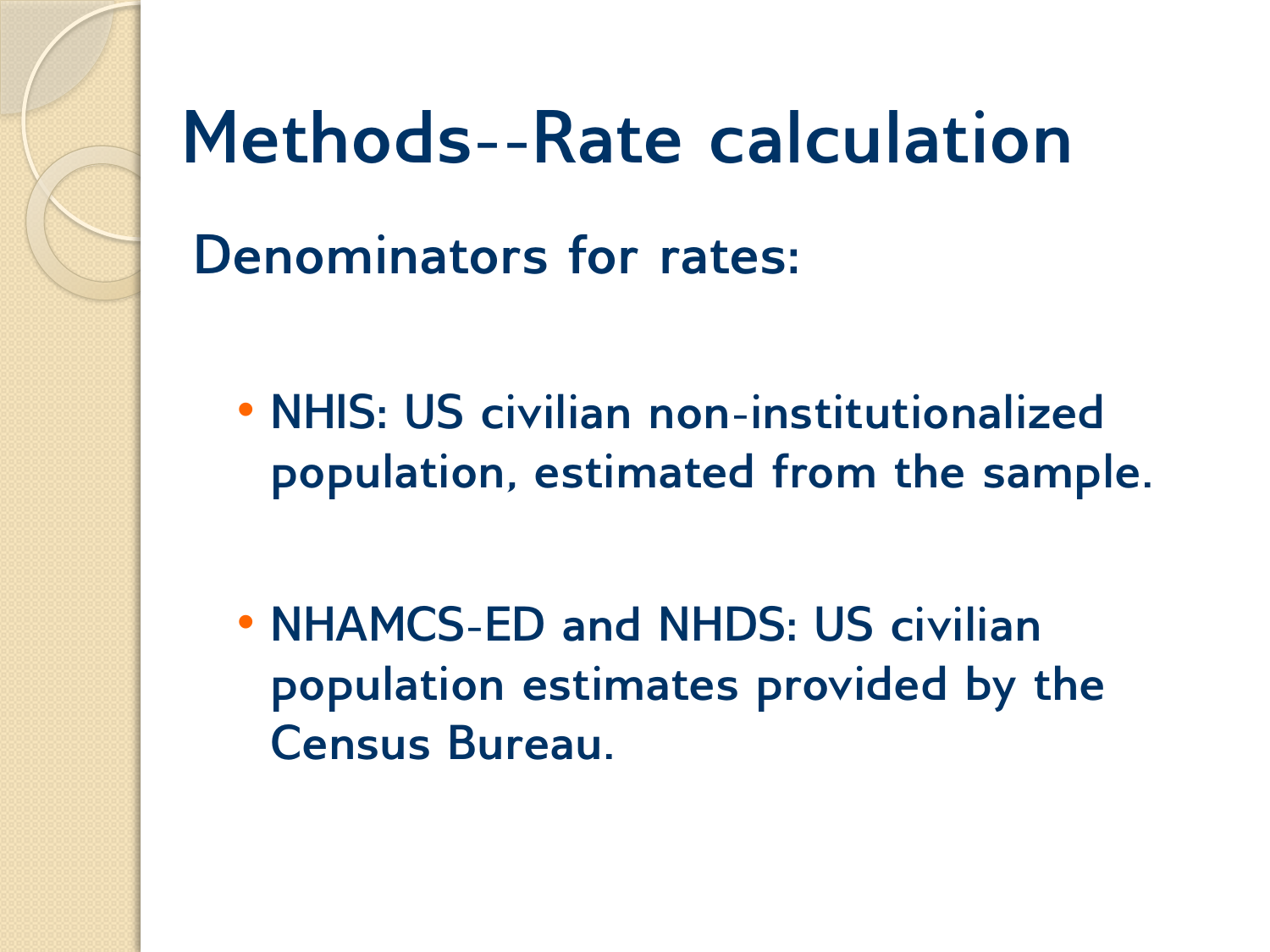

# Methods--Rate calculation
Denominators for rates:

NHIS: US civilian non-institutionalized population, estimated from the sample.

NHAMCS-ED and NHDS: US civilian population estimates provided by the   Census Bureau.